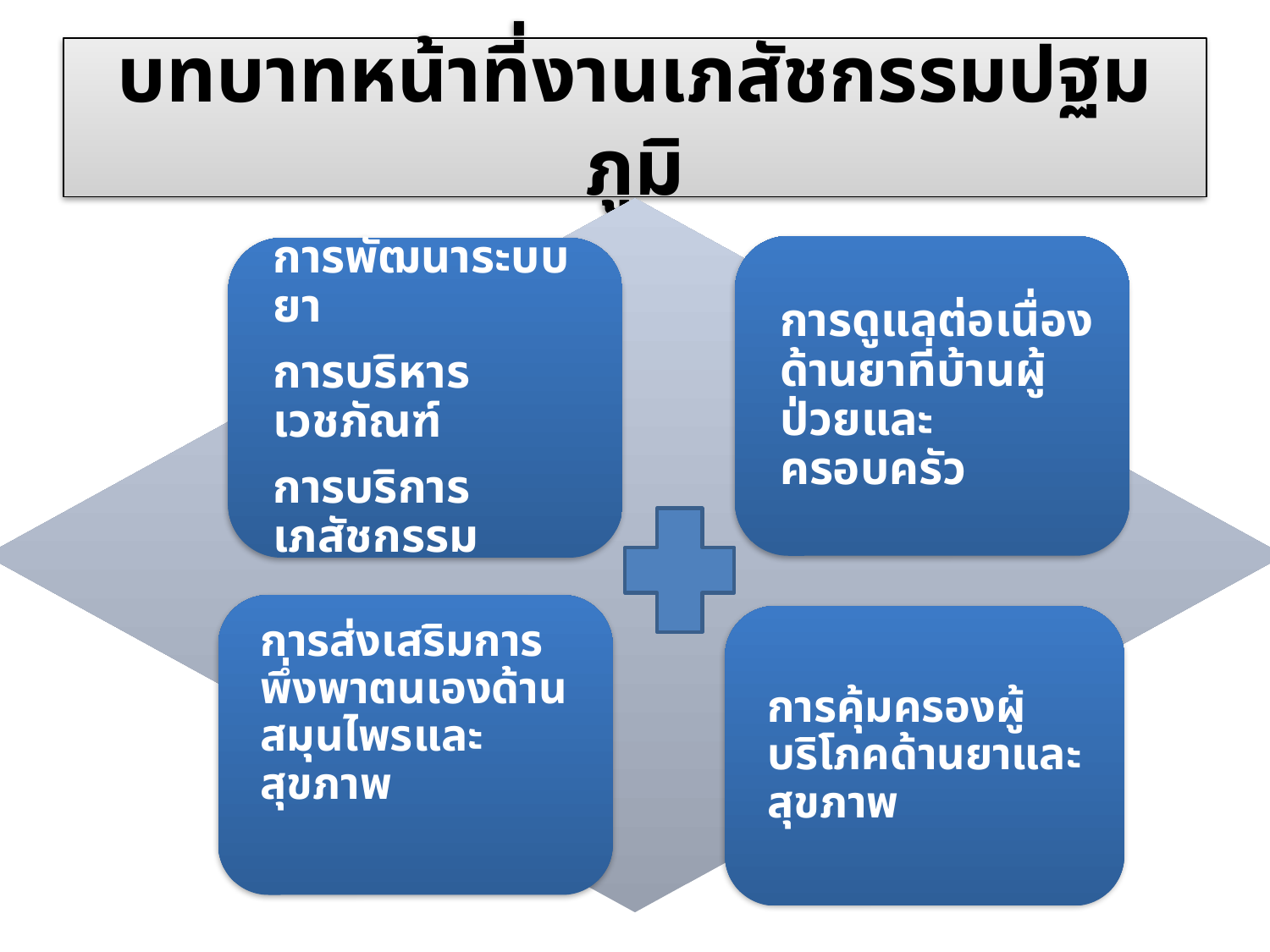

# บทบาทหน้าที่งานเภสัชกรรมปฐมภูมิ
การพัฒนาระบบยา
การบริหารเวชภัณฑ์
การบริการเภสัชกรรม
การดูแลต่อเนื่องด้านยาที่บ้านผู้ป่วยและครอบครัว
การส่งเสริมการพึ่งพาตนเองด้านสมุนไพรและสุขภาพ

การคุ้มครองผู้บริโภคด้านยาและสุขภาพ